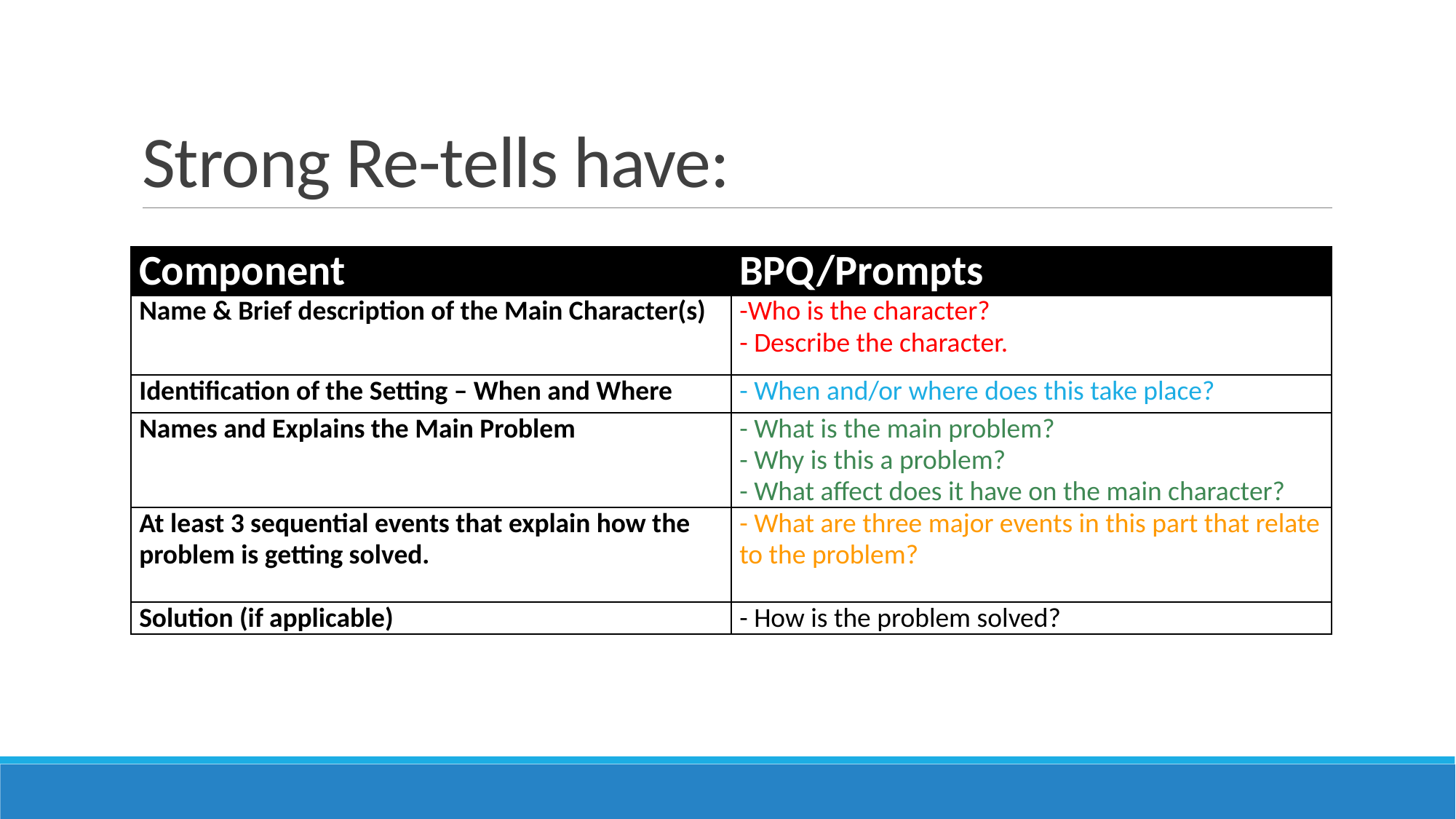

# Strong Re-tells have:
| Component | BPQ/Prompts |
| --- | --- |
| Name & Brief description of the Main Character(s) | -Who is the character? - Describe the character. |
| Identification of the Setting – When and Where | - When and/or where does this take place? |
| Names and Explains the Main Problem | - What is the main problem? - Why is this a problem? - What affect does it have on the main character? |
| At least 3 sequential events that explain how the problem is getting solved. | - What are three major events in this part that relate to the problem? |
| Solution (if applicable) | - How is the problem solved? |